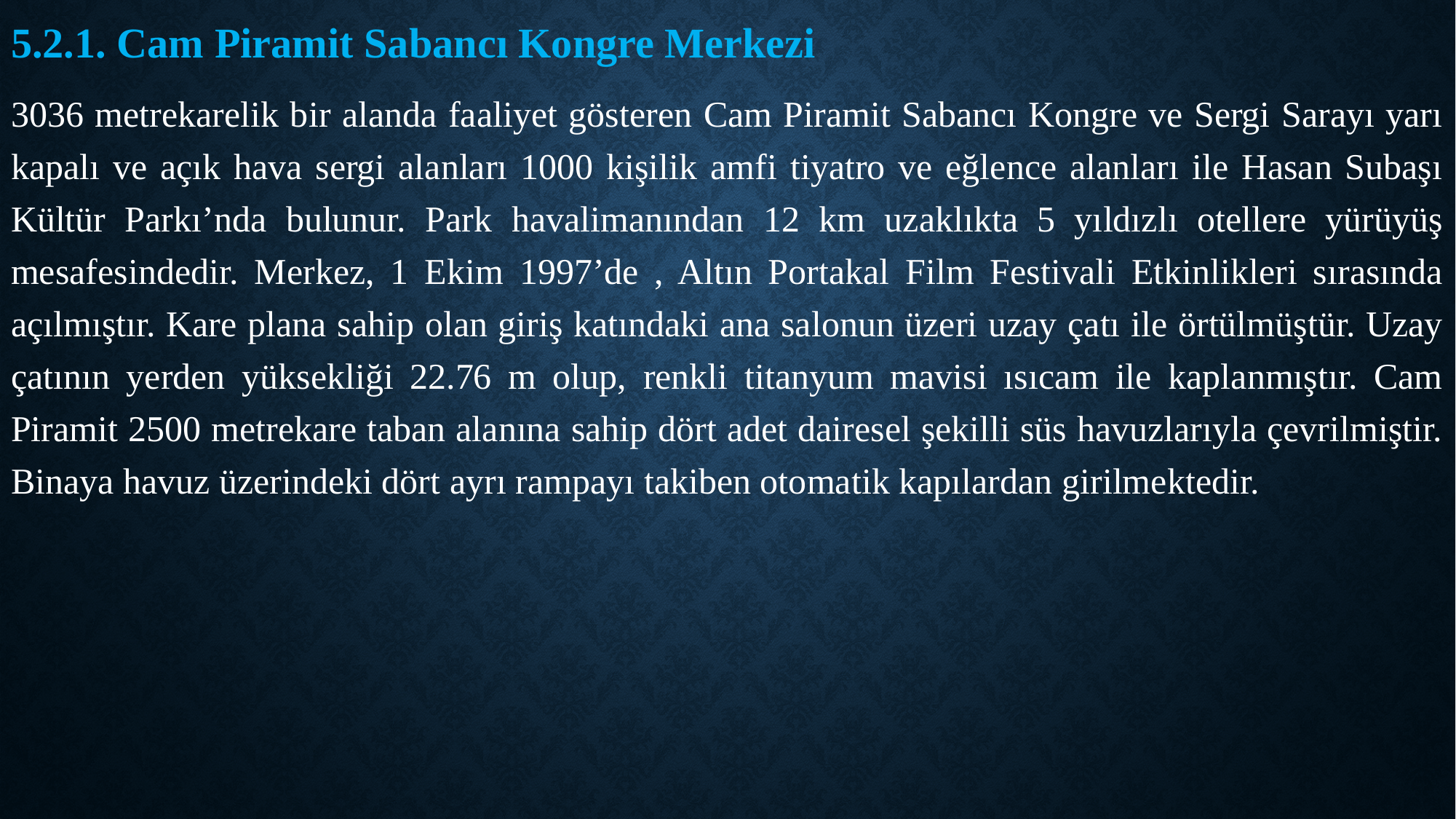

5.2.1. Cam Piramit Sabancı Kongre Merkezi
3036 metrekarelik bir alanda faaliyet gösteren Cam Piramit Sabancı Kongre ve Sergi Sarayı yarı kapalı ve açık hava sergi alanları 1000 kişilik amfi tiyatro ve eğlence alanları ile Hasan Subaşı Kültür Parkı’nda bulunur. Park havalimanından 12 km uzaklıkta 5 yıldızlı otellere yürüyüş mesafesindedir. Merkez, 1 Ekim 1997’de , Altın Portakal Film Festivali Etkinlikleri sırasında açılmıştır. Kare plana sahip olan giriş katındaki ana salonun üzeri uzay çatı ile örtülmüştür. Uzay çatının yerden yüksekliği 22.76 m olup, renkli titanyum mavisi ısıcam ile kaplanmıştır. Cam Piramit 2500 metrekare taban alanına sahip dört adet dairesel şekilli süs havuzlarıyla çevrilmiştir. Binaya havuz üzerindeki dört ayrı rampayı takiben otomatik kapılardan girilmektedir.